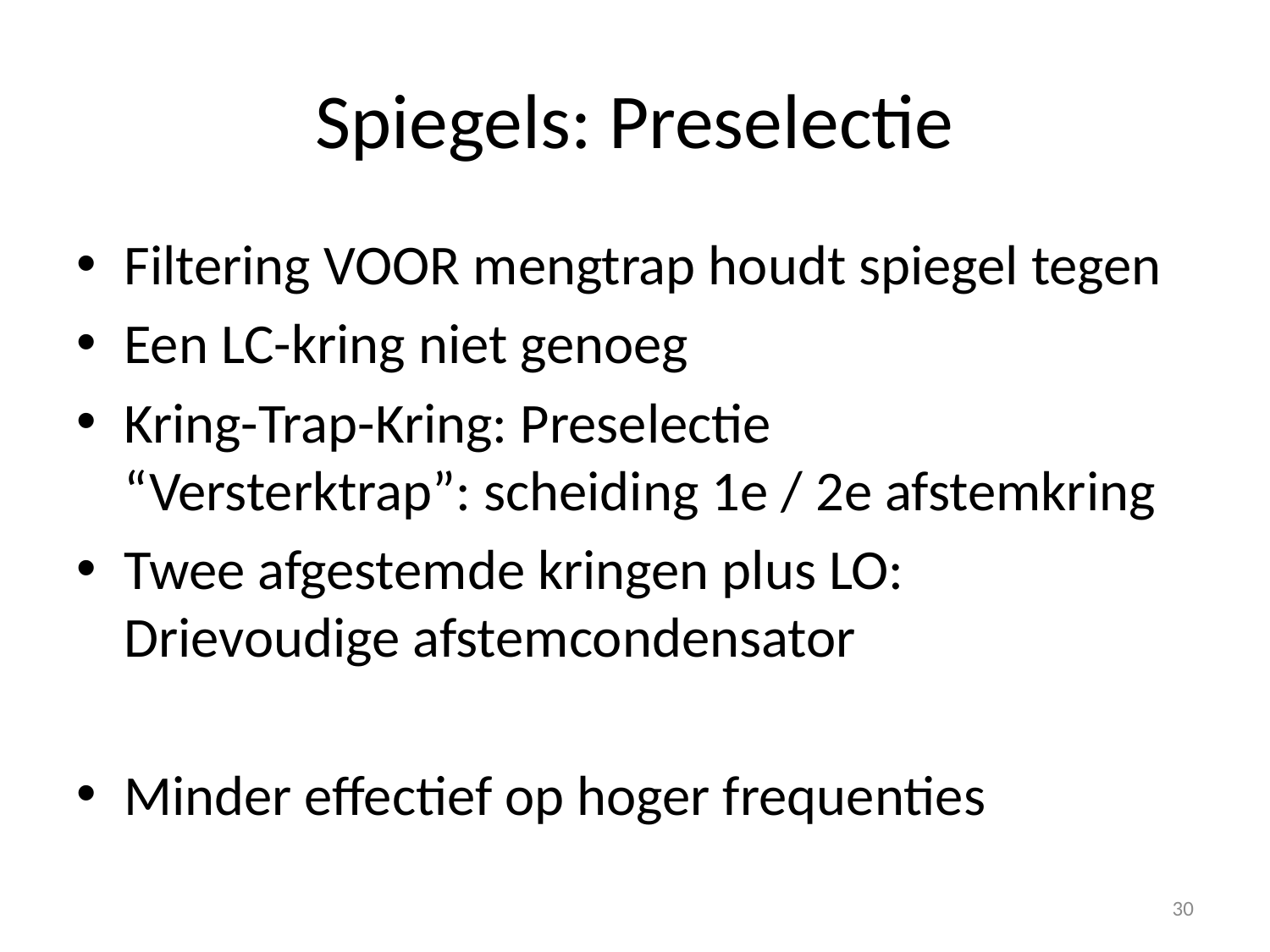

# Spiegels: Preselectie
Filtering VOOR mengtrap houdt spiegel tegen
Een LC-kring niet genoeg
Kring-Trap-Kring: Preselectie
“Versterktrap”: scheiding 1e / 2e afstemkring
Twee afgestemde kringen plus LO:
Drievoudige afstemcondensator

Minder effectief op hoger frequenties
30